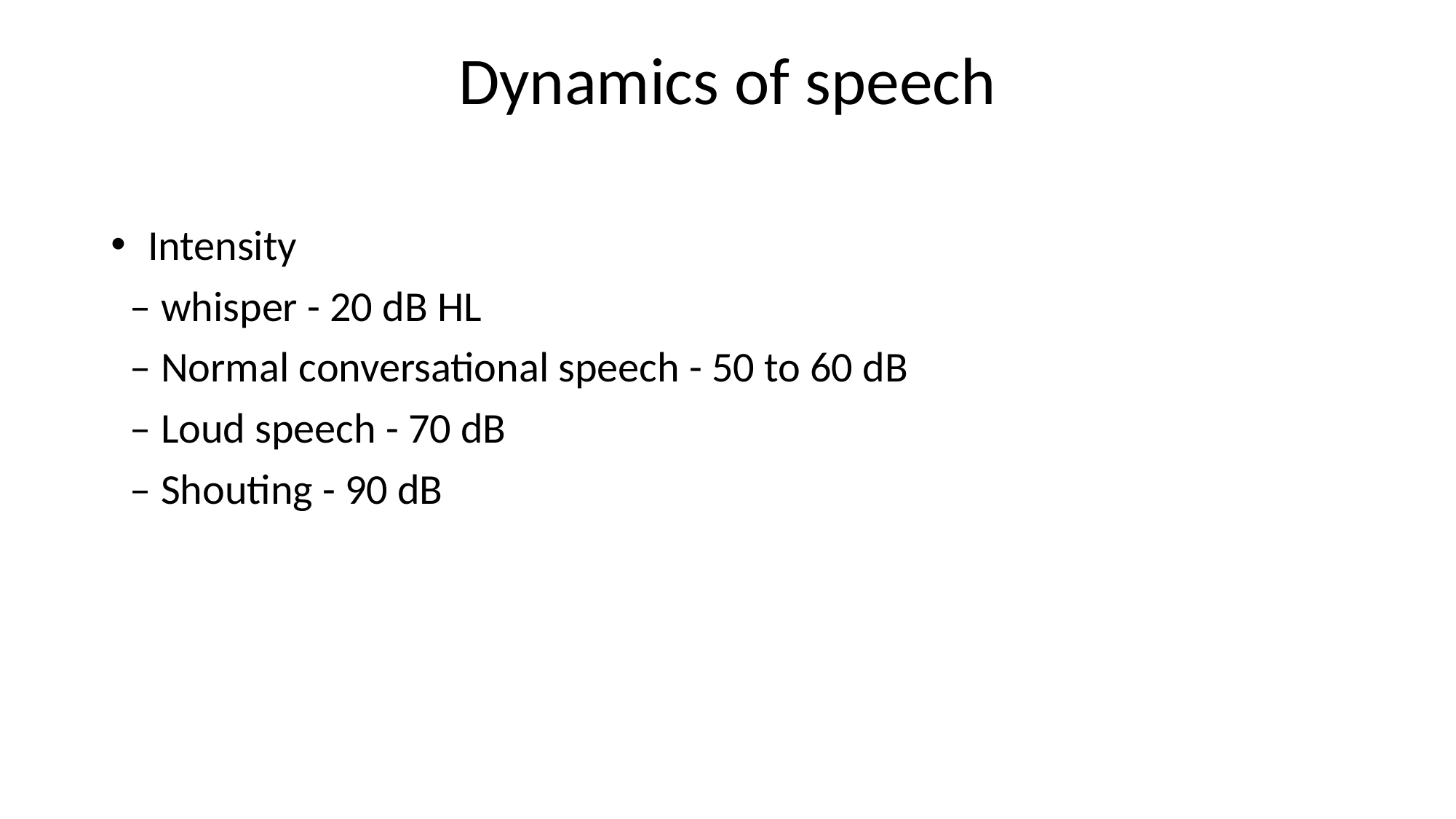

# Dynamics of speech
 Intensity
  – whisper - 20 dB HL
  – Normal conversational speech - 50 to 60 dB
  – Loud speech - 70 dB
  – Shouting - 90 dB